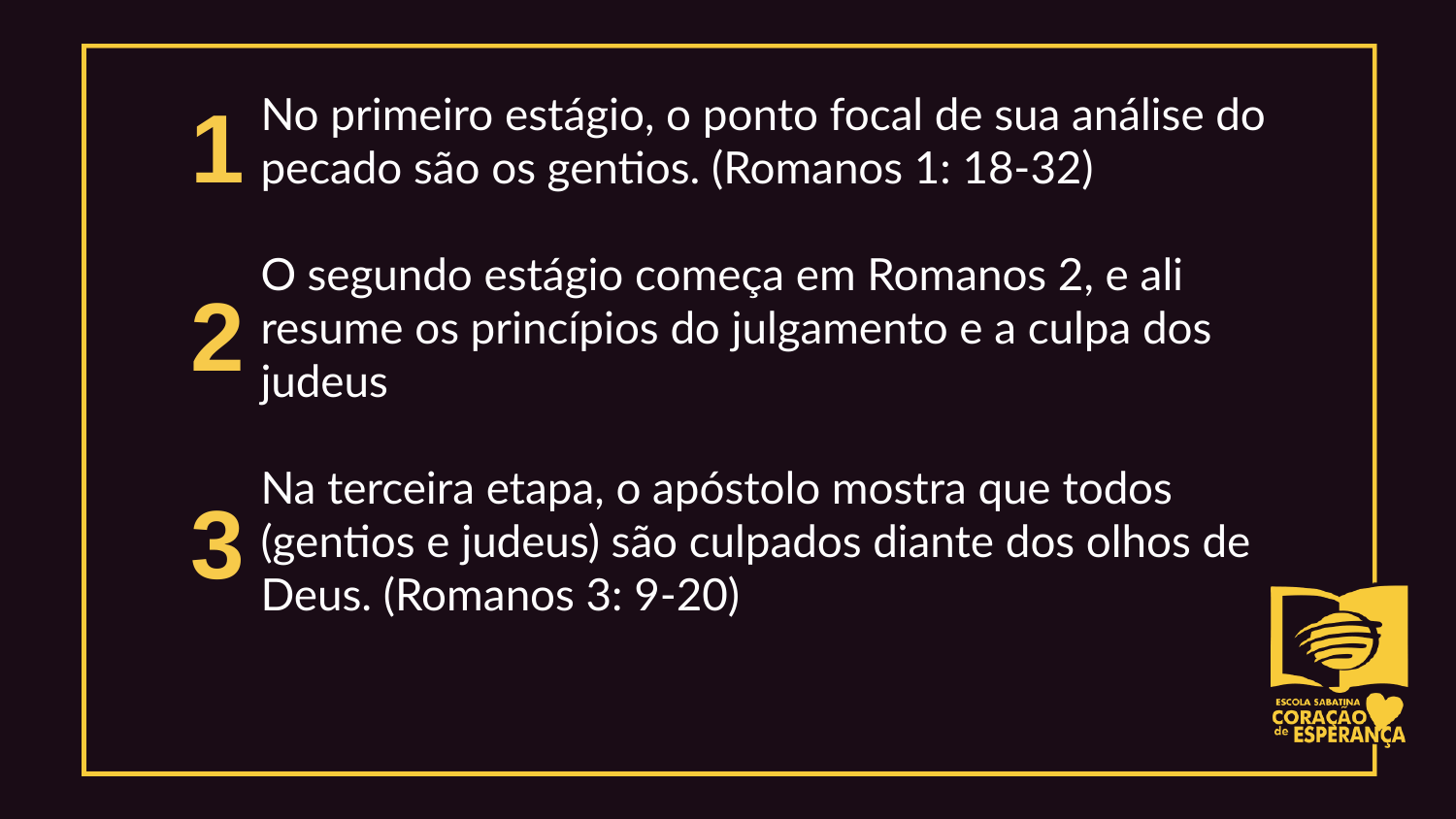

1
No primeiro estágio, o ponto focal de sua análise do pecado são os gentios. (Romanos 1: 18-32)

O segundo estágio começa em Romanos 2, e ali resume os princípios do julgamento e a culpa dos judeus

Na terceira etapa, o apóstolo mostra que todos (gentios e judeus) são culpados diante dos olhos de Deus. (Romanos 3: 9-20)

2
3